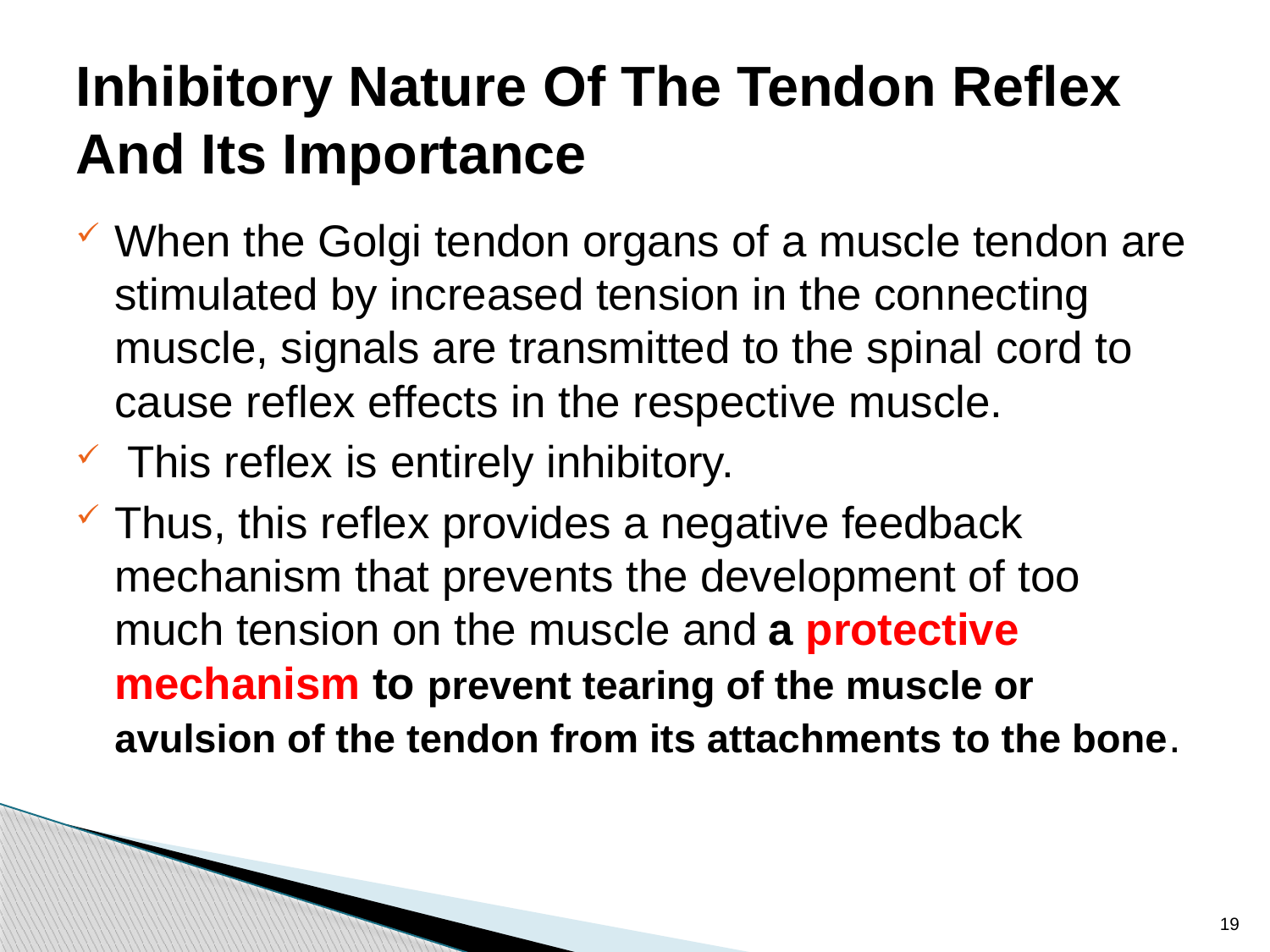

# Inhibitory Nature Of The Tendon Reflex And Its Importance
When the Golgi tendon organs of a muscle tendon are stimulated by increased tension in the connecting muscle, signals are transmitted to the spinal cord to cause reflex effects in the respective muscle.
 This reflex is entirely inhibitory.
Thus, this reflex provides a negative feedback mechanism that prevents the development of too much tension on the muscle and a protective mechanism to prevent tearing of the muscle or avulsion of the tendon from its attachments to the bone.
19